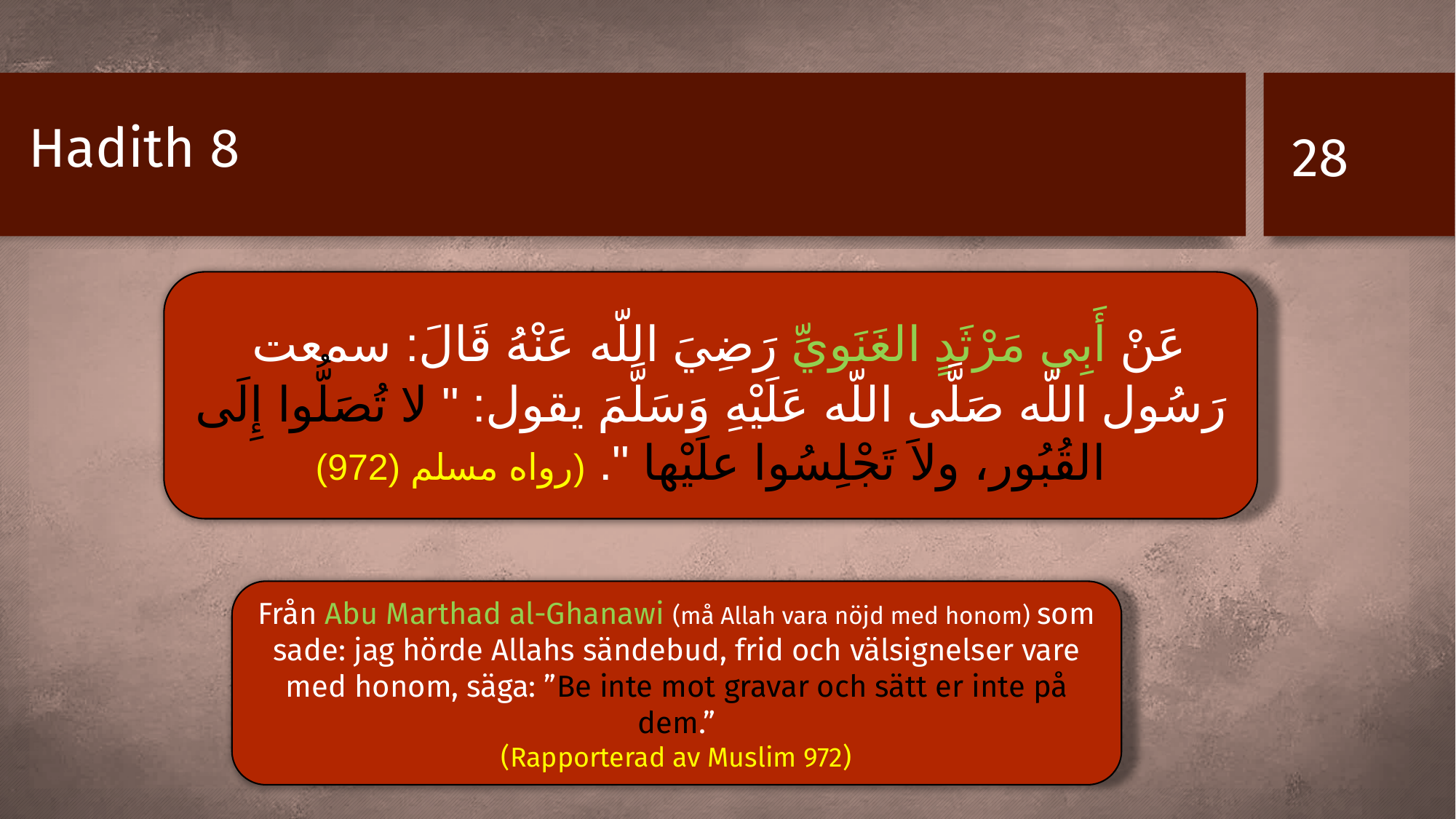

# Hadith 8
28

 عَنْ أَبِي مَرْثَدٍ الغَنَويِّ رَضِيَ اللّه عَنْهُ قَالَ: سمعت رَسُول اللّه صَلَّى اللّه عَلَيْهِ وَسَلَّمَ يقول: " لا تُصَلُّوا إِلَى القُبُور، ولاَ تَجْلِسُوا علَيْها ". (رواه مسلم (972)
Från Abu Marthad al-Ghanawi (må Allah vara nöjd med honom) som sade: jag hörde Allahs sändebud, frid och välsignelser vare med honom, säga: ”Be inte mot gravar och sätt er inte på dem.”
(Rapporterad av Muslim 972)